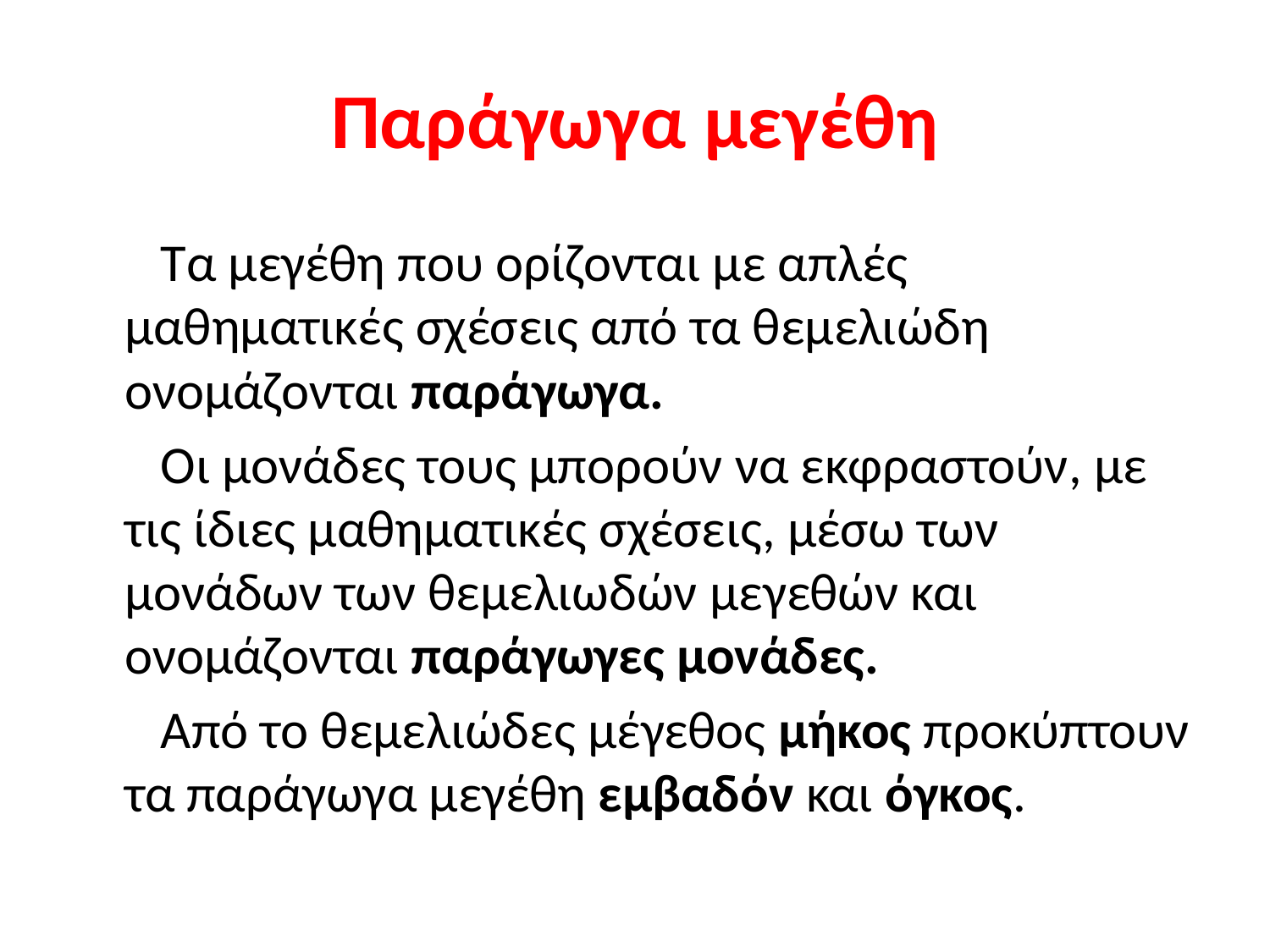

# Παράγωγα μεγέθη
       Τα μεγέθη που ορίζονται με απλές μαθηματικές σχέσεις από τα θεμελιώδη ονομάζονται παράγωγα.
       Οι μονάδες τους μπορούν να εκφραστούν, με τις ίδιες μαθηματικές σχέσεις, μέσω των μονάδων των θεμελιωδών μεγεθών και ονομάζονται παράγωγες μονάδες.
       Από το θεμελιώδες μέγεθος μήκος προκύπτουν τα παράγωγα μεγέθη εμβαδόν και όγκος.